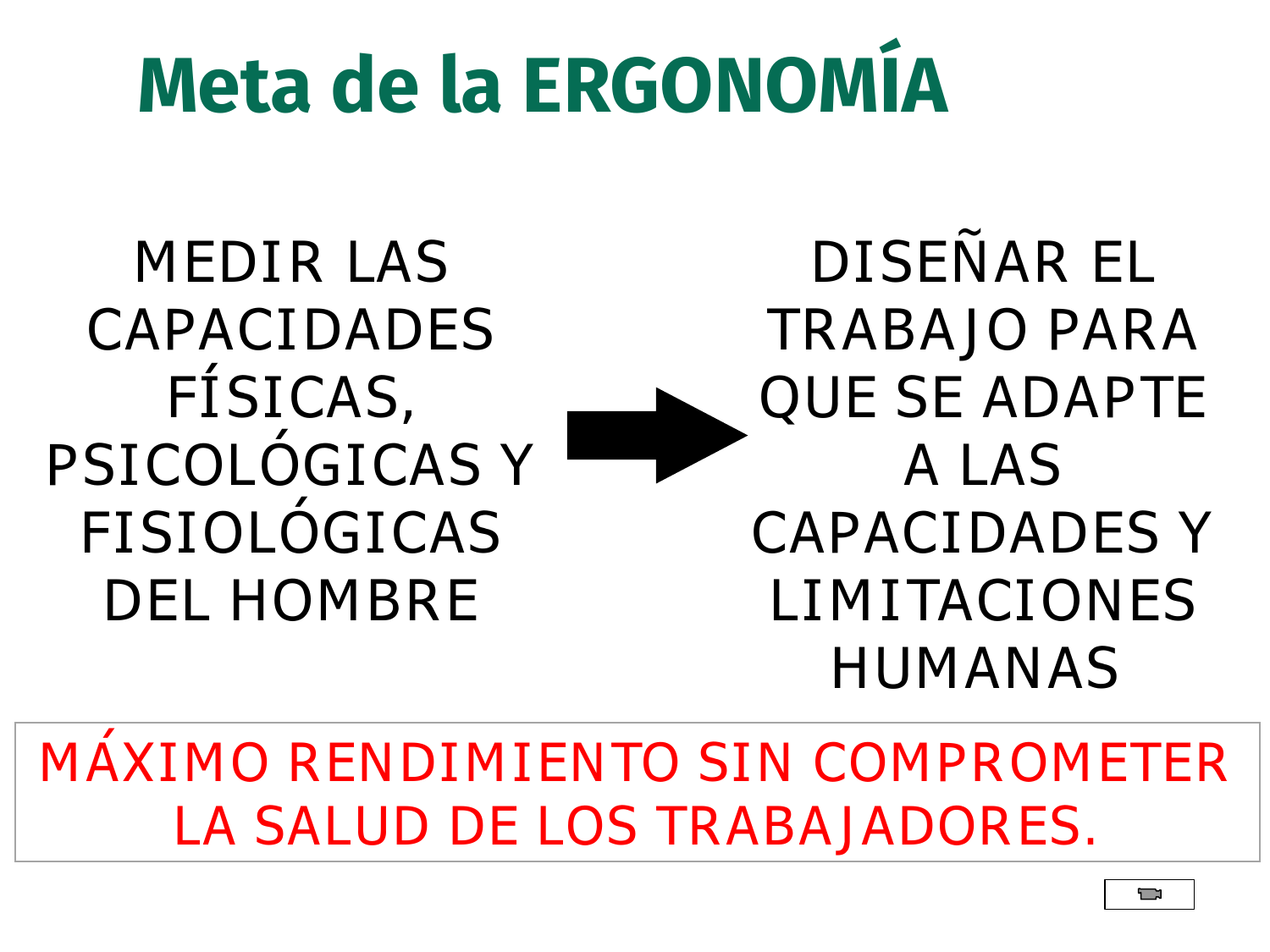

# Meta de la ERGONOMÍA
MEDIR LAS
CAPACIDADES FÍSICAS, PSICOLÓGICAS Y FISIOLÓGICAS
DEL HOMBRE
DISEÑAR EL TRABAJO PARA QUE SE ADAPTE A LAS CAPACIDADES Y LIMITACIONES HUMANAS

MÁXIMO RENDIMIENTO SIN COMPROMETER LA SALUD DE LOS TRABAJADORES.